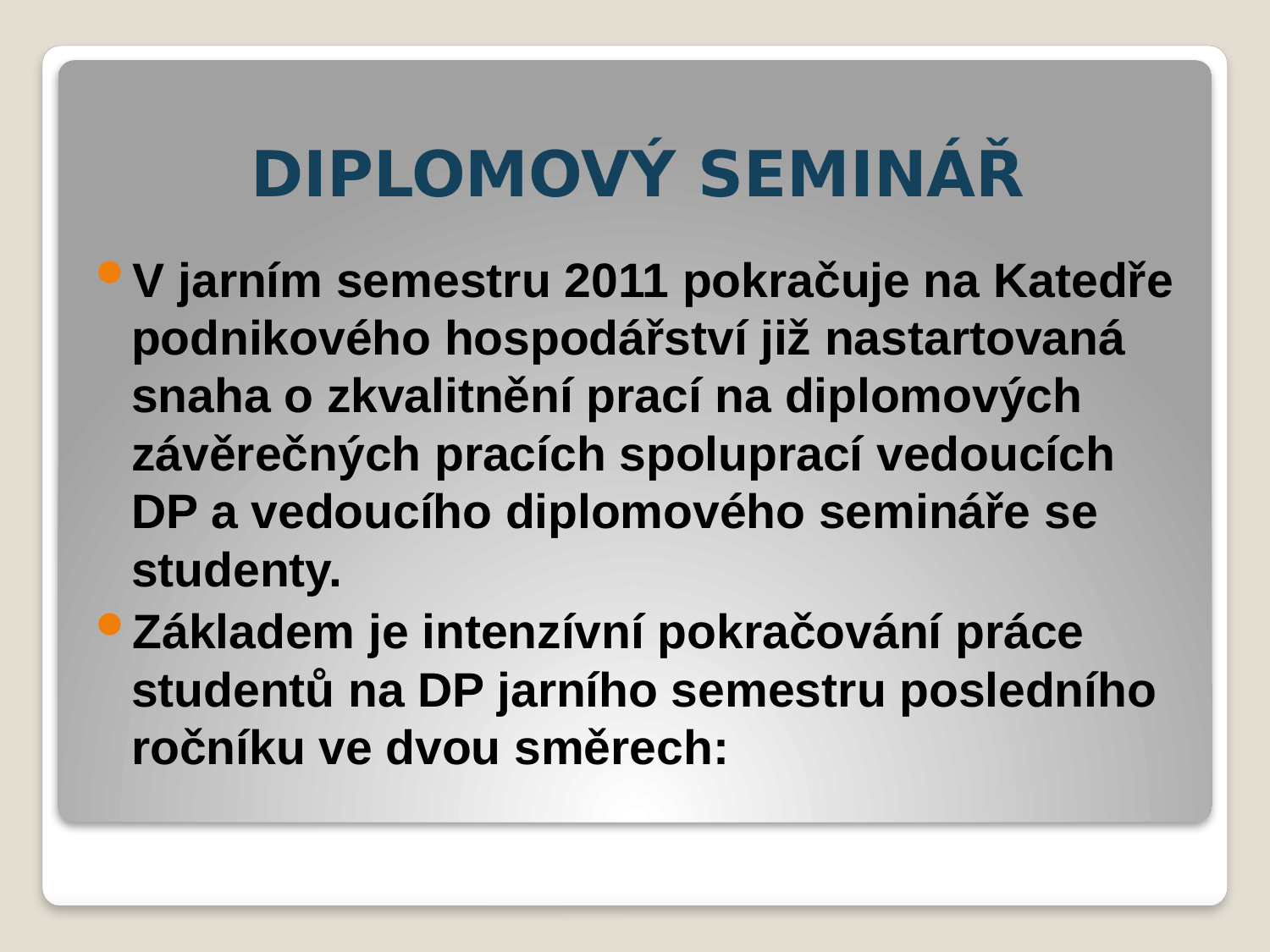

# DIPLOMOVÝ SEMINÁŘ
V jarním semestru 2011 pokračuje na Katedře podnikového hospodářství již nastartovaná snaha o zkvalitnění prací na diplomových závěrečných pracích spoluprací vedoucích DP a vedoucího diplomového semináře se studenty.
Základem je intenzívní pokračování práce studentů na DP jarního semestru posledního ročníku ve dvou směrech: